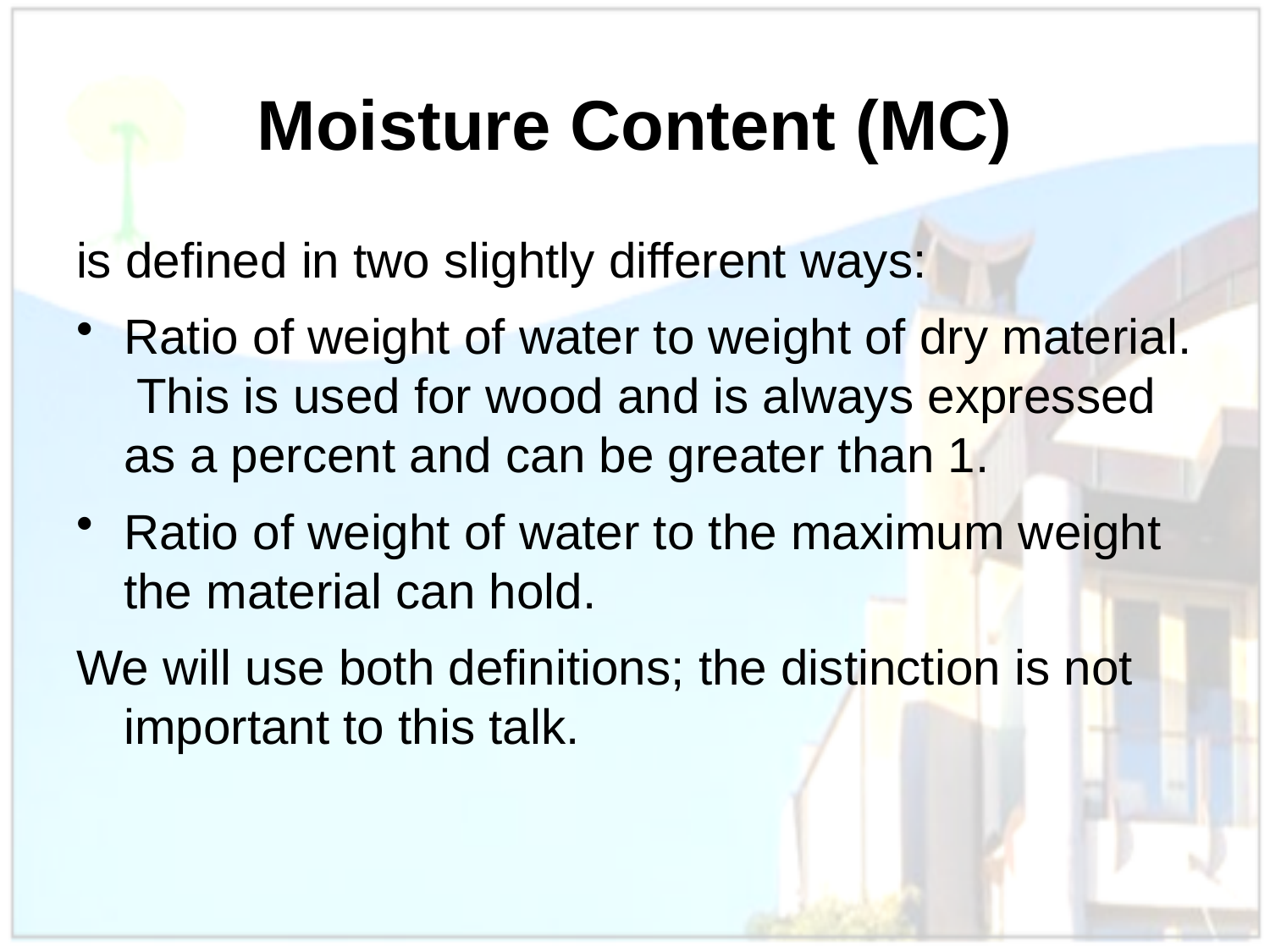

# Moisture Content (MC)
is defined in two slightly different ways:
Ratio of weight of water to weight of dry material.  This is used for wood and is always expressed as a percent and can be greater than 1.
Ratio of weight of water to the maximum weight the material can hold.
We will use both definitions; the distinction is not important to this talk.